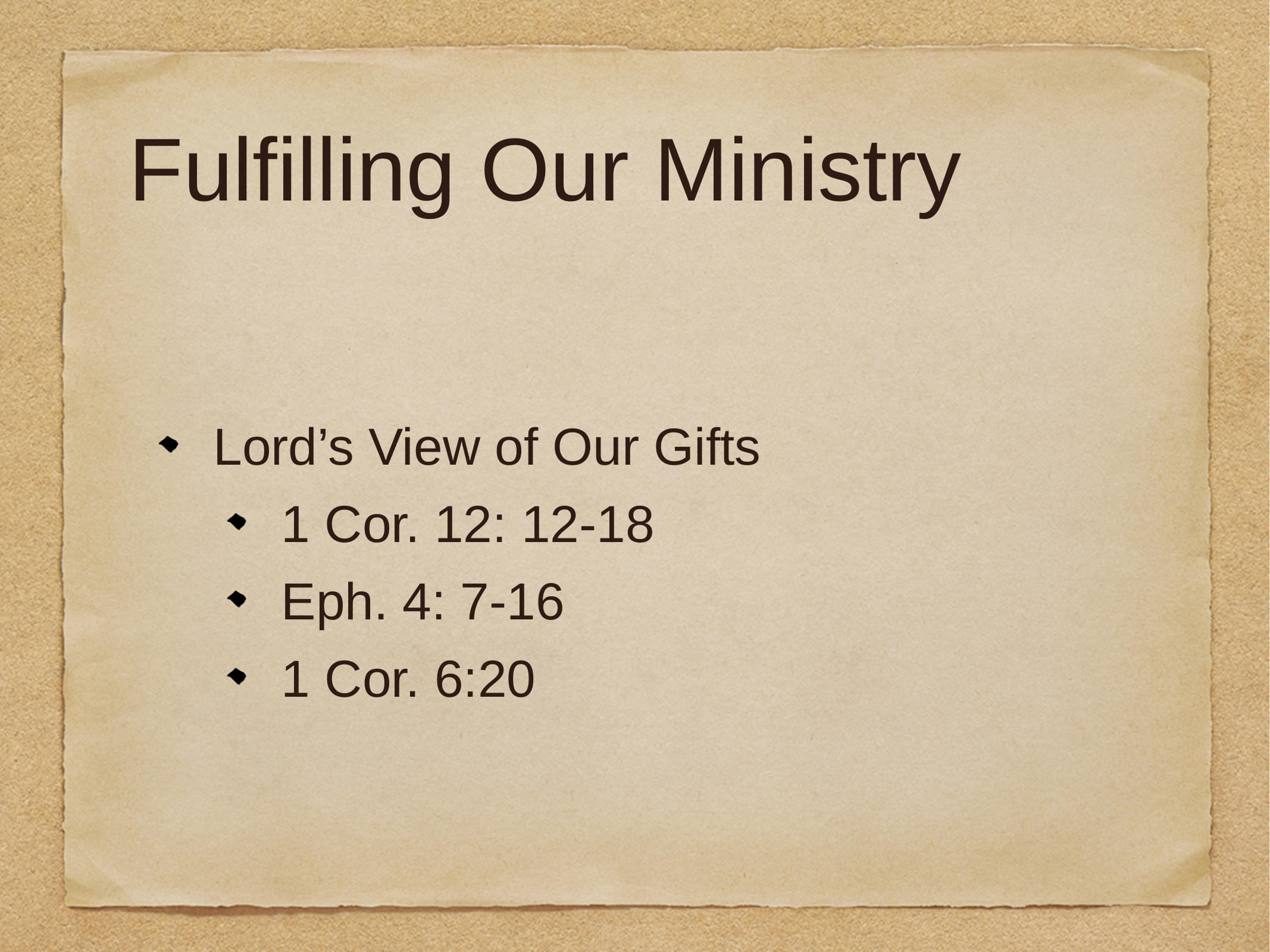

# Fulfilling Our Ministry
Lord’s View of Our Gifts
1 Cor. 12: 12-18
Eph. 4: 7-16
1 Cor. 6:20